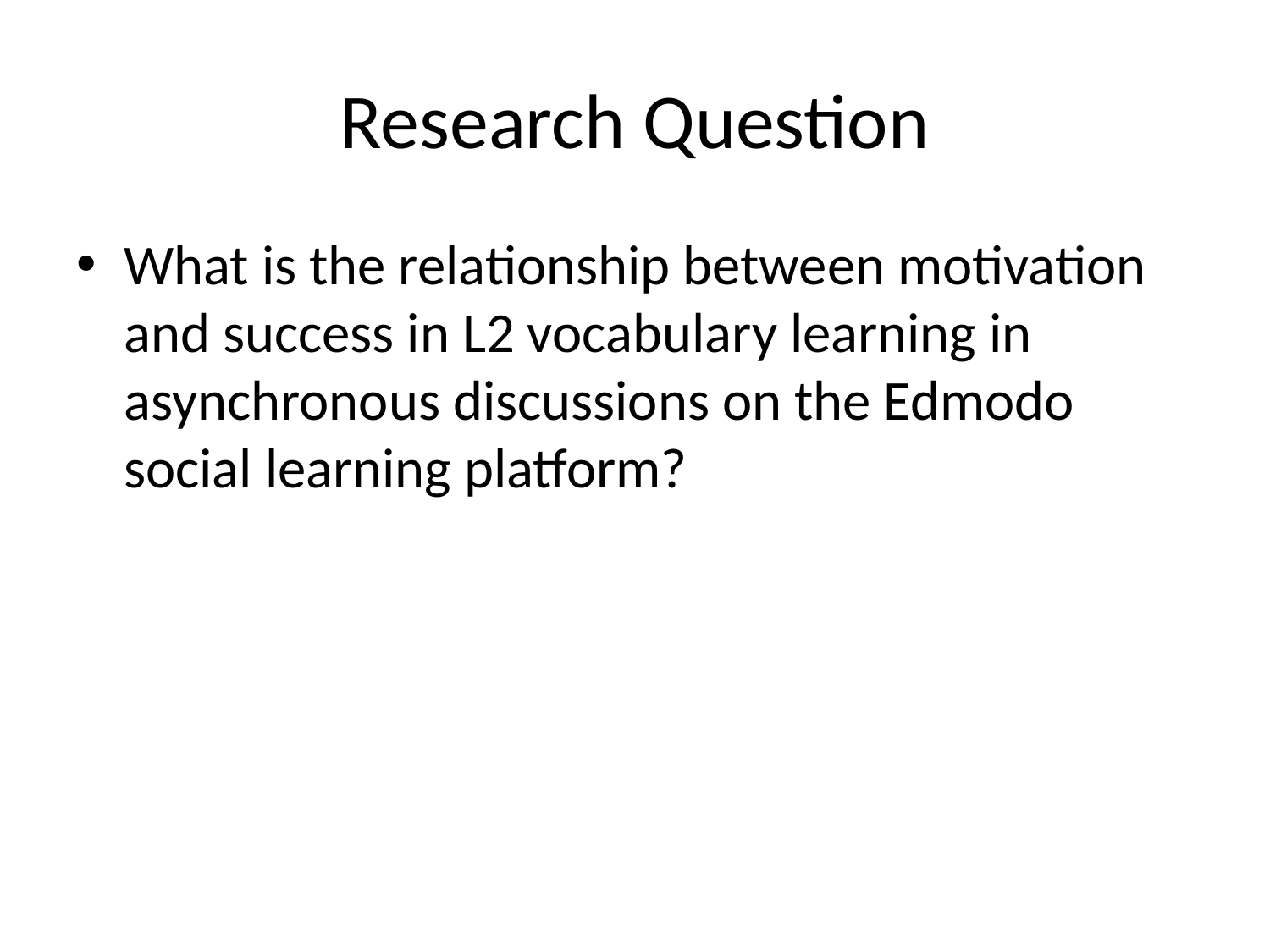

# Research Question
What is the relationship between motivation and success in L2 vocabulary learning in asynchronous discussions on the Edmodo social learning platform?